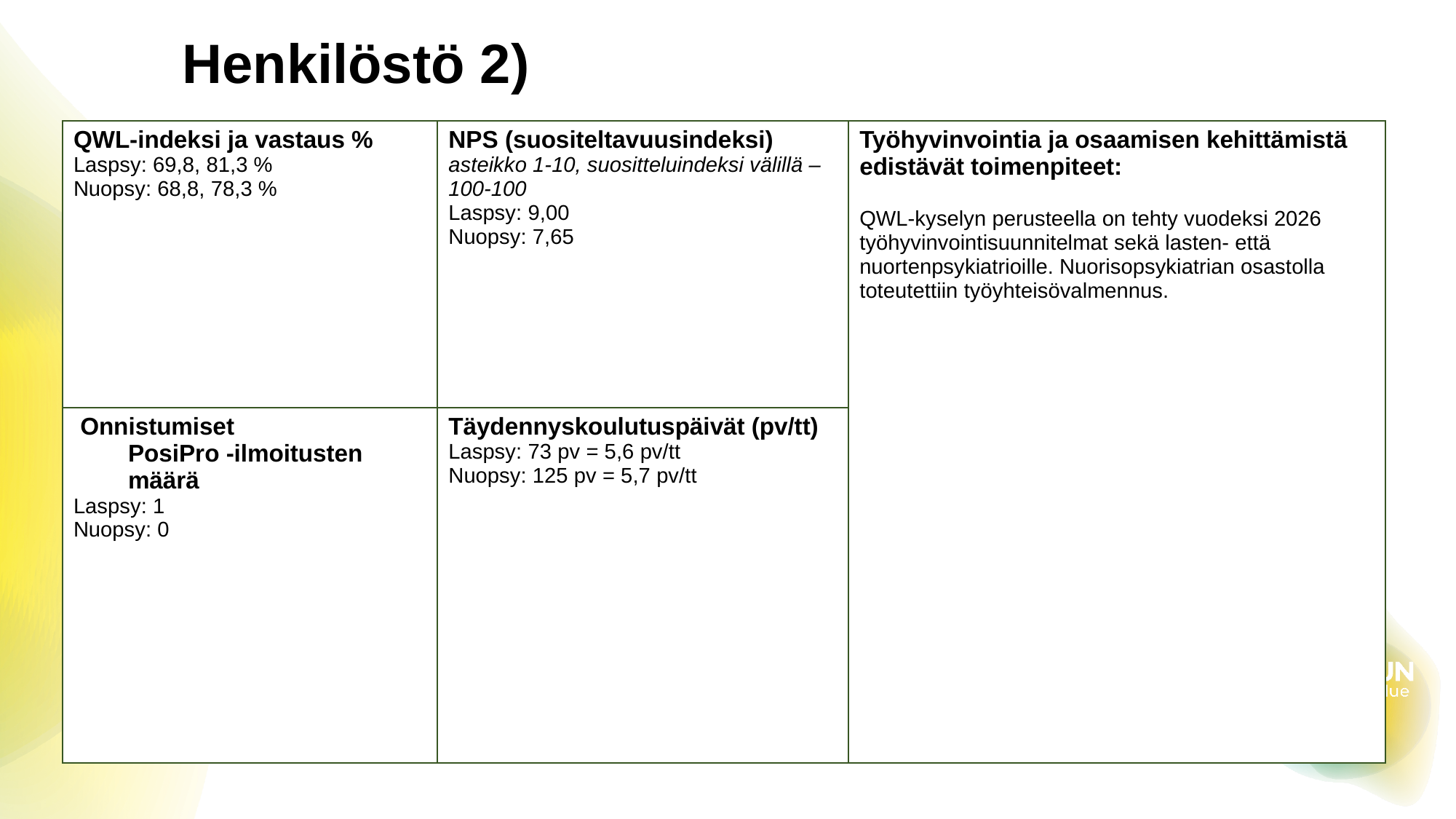

# Henkilöstö 2)
| QWL-indeksi ja vastaus % Laspsy: 69,8, 81,3 % Nuopsy: 68,8, 78,3 % | NPS (suositeltavuusindeksi) asteikko 1-10, suositteluindeksi välillä –100-100 Laspsy: 9,00 Nuopsy: 7,65 | Työhyvinvointia ja osaamisen kehittämistä edistävät toimenpiteet: QWL-kyselyn perusteella on tehty vuodeksi 2026 työhyvinvointisuunnitelmat sekä lasten- että nuortenpsykiatrioille. Nuorisopsykiatrian osastolla toteutettiin työyhteisövalmennus. |
| --- | --- | --- |
| Onnistumiset PosiPro -ilmoitusten määrä Laspsy: 1 Nuopsy: 0 | Täydennyskoulutuspäivät (pv/tt) Laspsy: 73 pv = 5,6 pv/tt Nuopsy: 125 pv = 5,7 pv/tt |  |